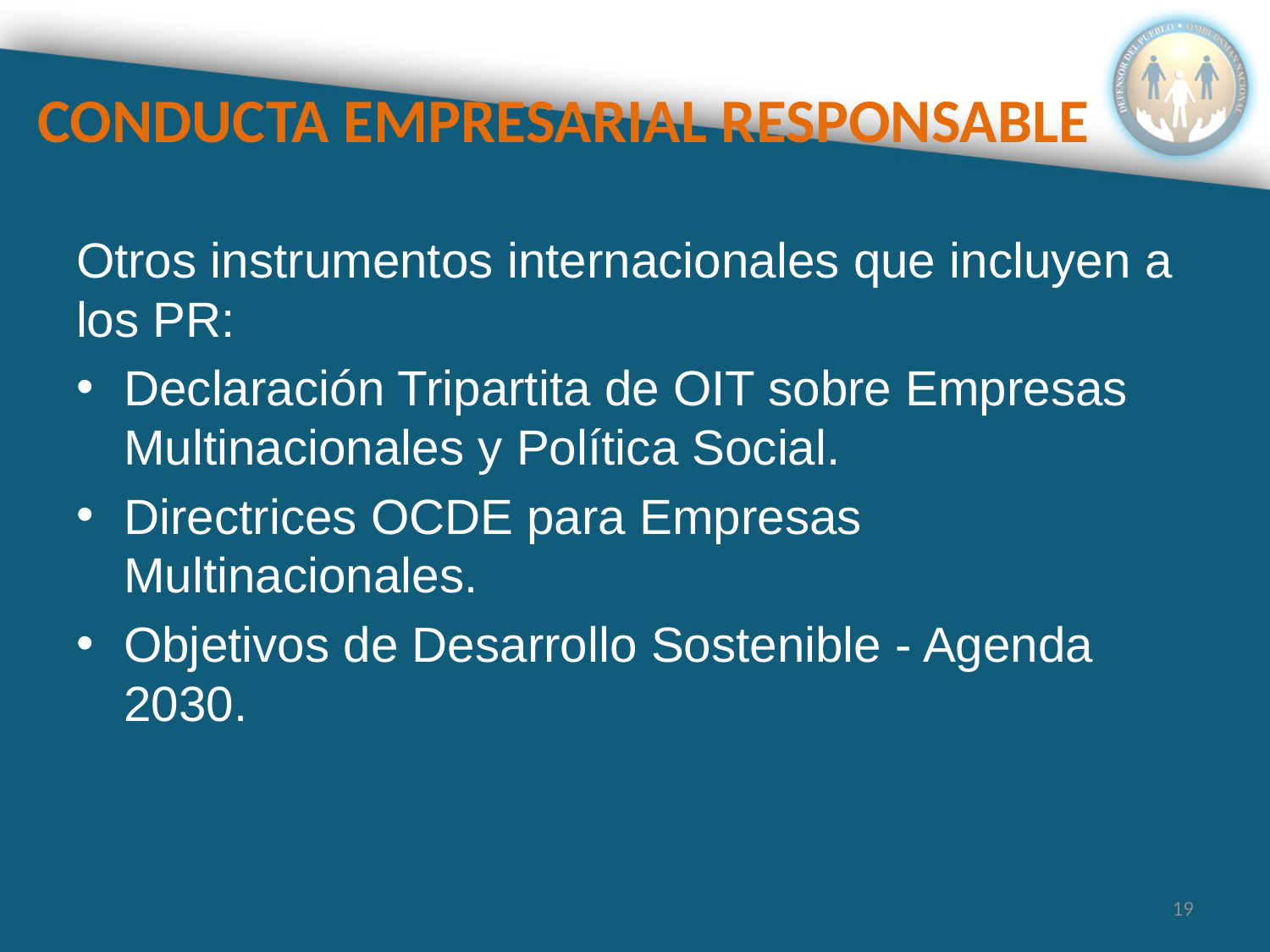

# CONDUCTA EMPRESARIAL RESPONSABLE
Otros instrumentos internacionales que incluyen a los PR:
Declaración Tripartita de OIT sobre Empresas Multinacionales y Política Social.
Directrices OCDE para Empresas Multinacionales.
Objetivos de Desarrollo Sostenible - Agenda  2030.
19